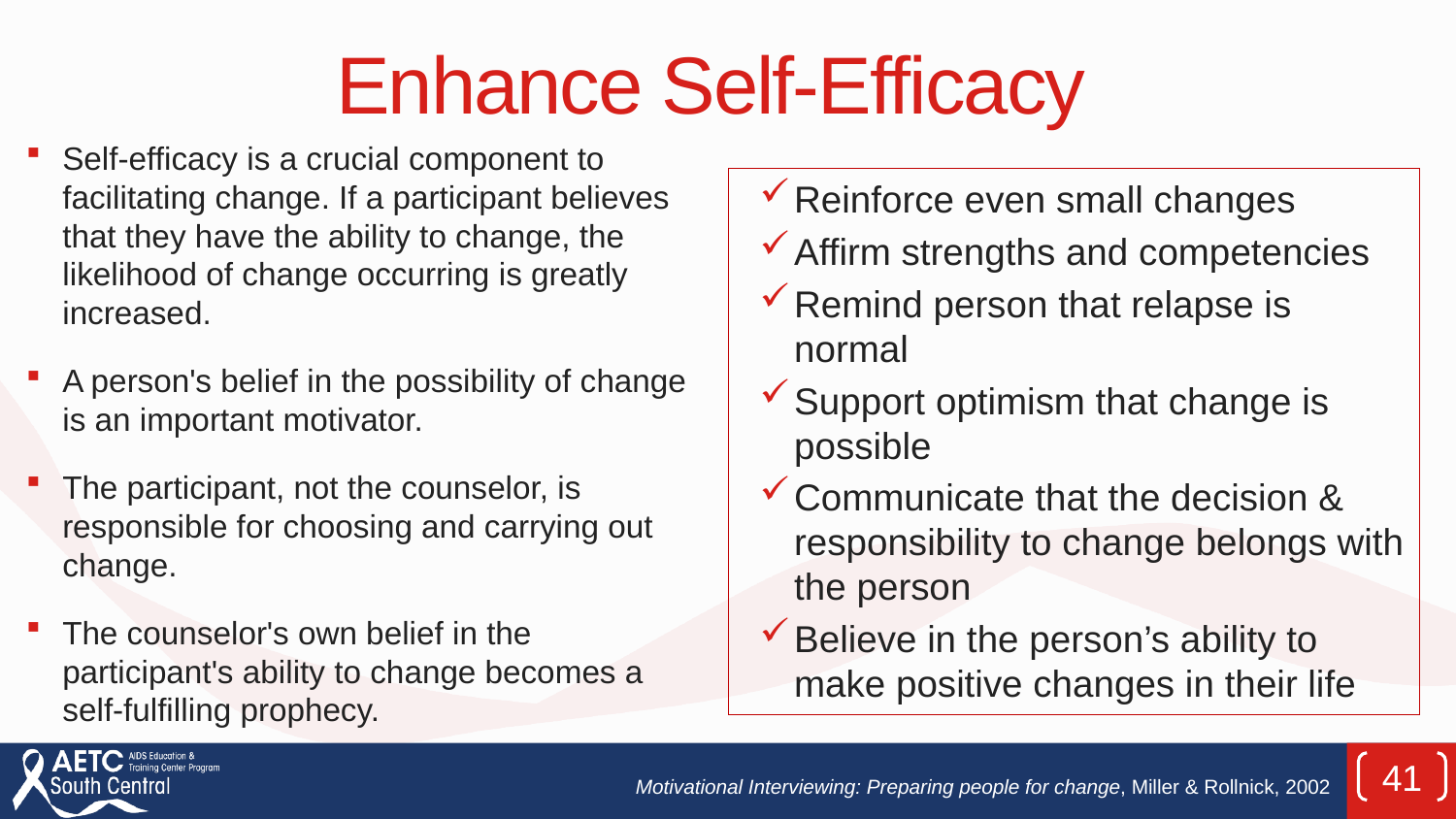

# Enhance Self-Efficacy
Self-efficacy is a crucial component to facilitating change. If a participant believes that they have the ability to change, the likelihood of change occurring is greatly increased.

A person's belief in the possibility of change is an important motivator.

The participant, not the counselor, is responsible for choosing and carrying out change.

The counselor's own belief in the participant's ability to change becomes a self-fulfilling prophecy.
Reinforce even small changes
Affirm strengths and competencies
Remind person that relapse is normal
Support optimism that change is possible
Communicate that the decision & responsibility to change belongs with the person
Believe in the person’s ability to make positive changes in their life
41
Motivational Interviewing: Preparing people for change, Miller & Rollnick, 2002